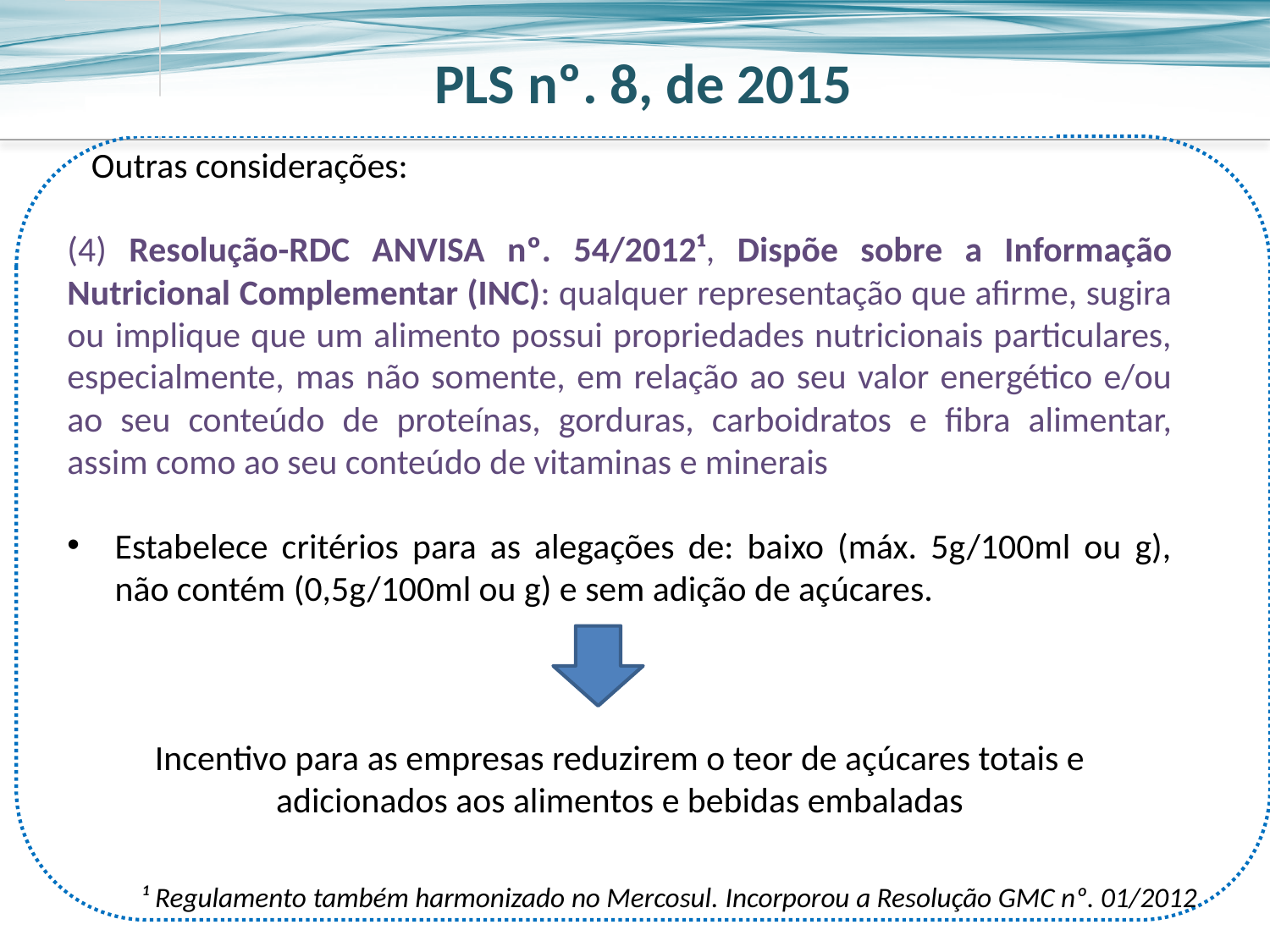

PLS nº. 8, de 2015

   Outras considerações:

(4) Resolução-RDC ANVISA nº. 54/2012¹, Dispõe sobre a Informação Nutricional Complementar (INC): qualquer representação que afirme, sugira ou implique que um alimento possui propriedades nutricionais particulares, especialmente, mas não somente, em relação ao seu valor energético e/ou ao seu conteúdo de proteínas, gorduras, carboidratos e fibra alimentar, assim como ao seu conteúdo de vitaminas e minerais

Estabelece critérios para as alegações de: baixo (máx. 5g/100ml ou g), não contém (0,5g/100ml ou g) e sem adição de açúcares.

Incentivo para as empresas reduzirem o teor de açúcares totais e adicionados aos alimentos e bebidas embaladas

¹ Regulamento também harmonizado no Mercosul. Incorporou a Resolução GMC nº. 01/2012